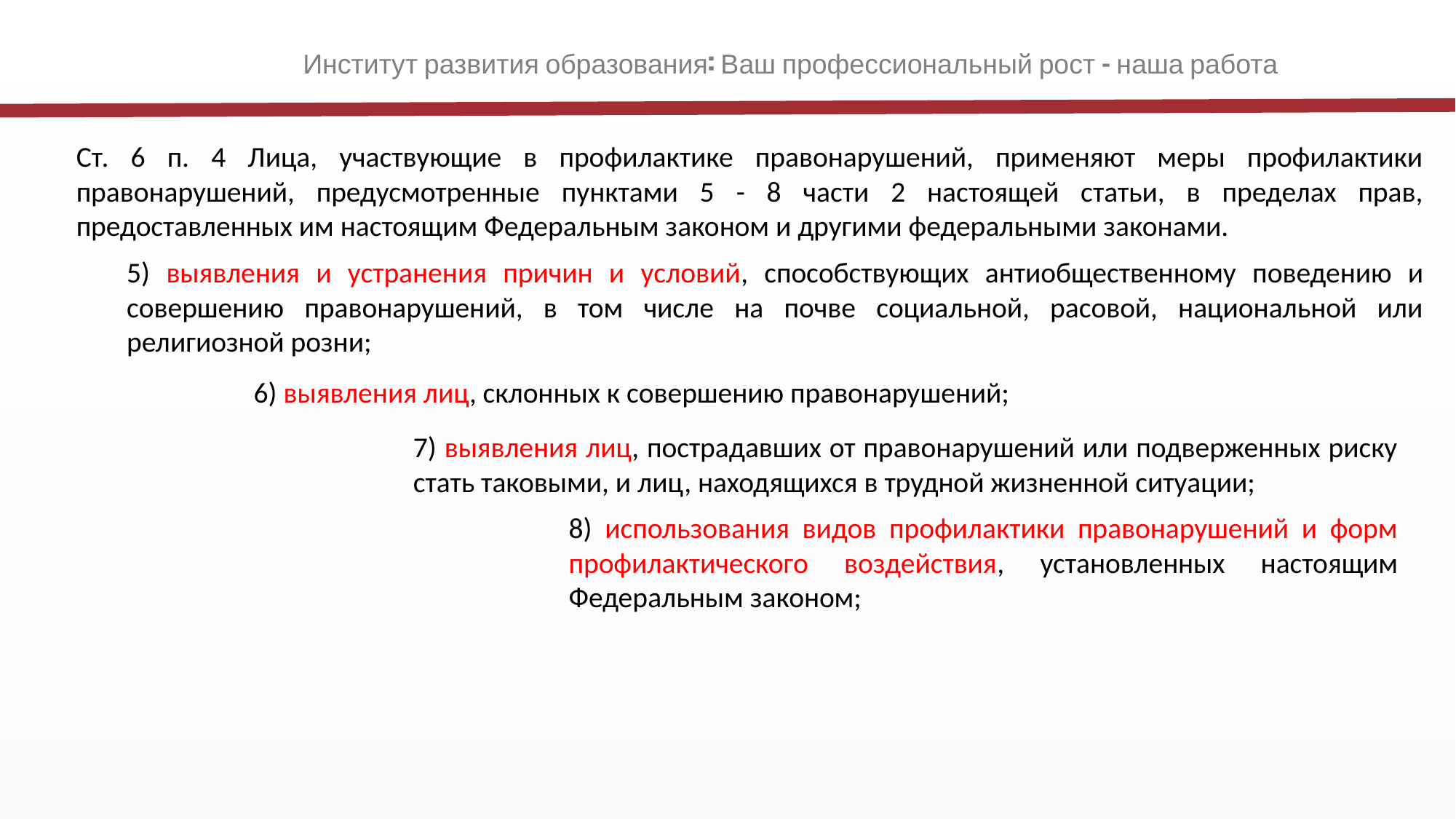

Институт развития образования: Ваш профессиональный рост – наша работа
Ст. 6 п. 4 Лица, участвующие в профилактике правонарушений, применяют меры профилактики правонарушений, предусмотренные пунктами 5 - 8 части 2 настоящей статьи, в пределах прав, предоставленных им настоящим Федеральным законом и другими федеральными законами.
5) выявления и устранения причин и условий, способствующих антиобщественному поведению и совершению правонарушений, в том числе на почве социальной, расовой, национальной или религиозной розни;
6) выявления лиц, склонных к совершению правонарушений;
7) выявления лиц, пострадавших от правонарушений или подверженных риску стать таковыми, и лиц, находящихся в трудной жизненной ситуации;
8) использования видов профилактики правонарушений и форм профилактического воздействия, установленных настоящим Федеральным законом;